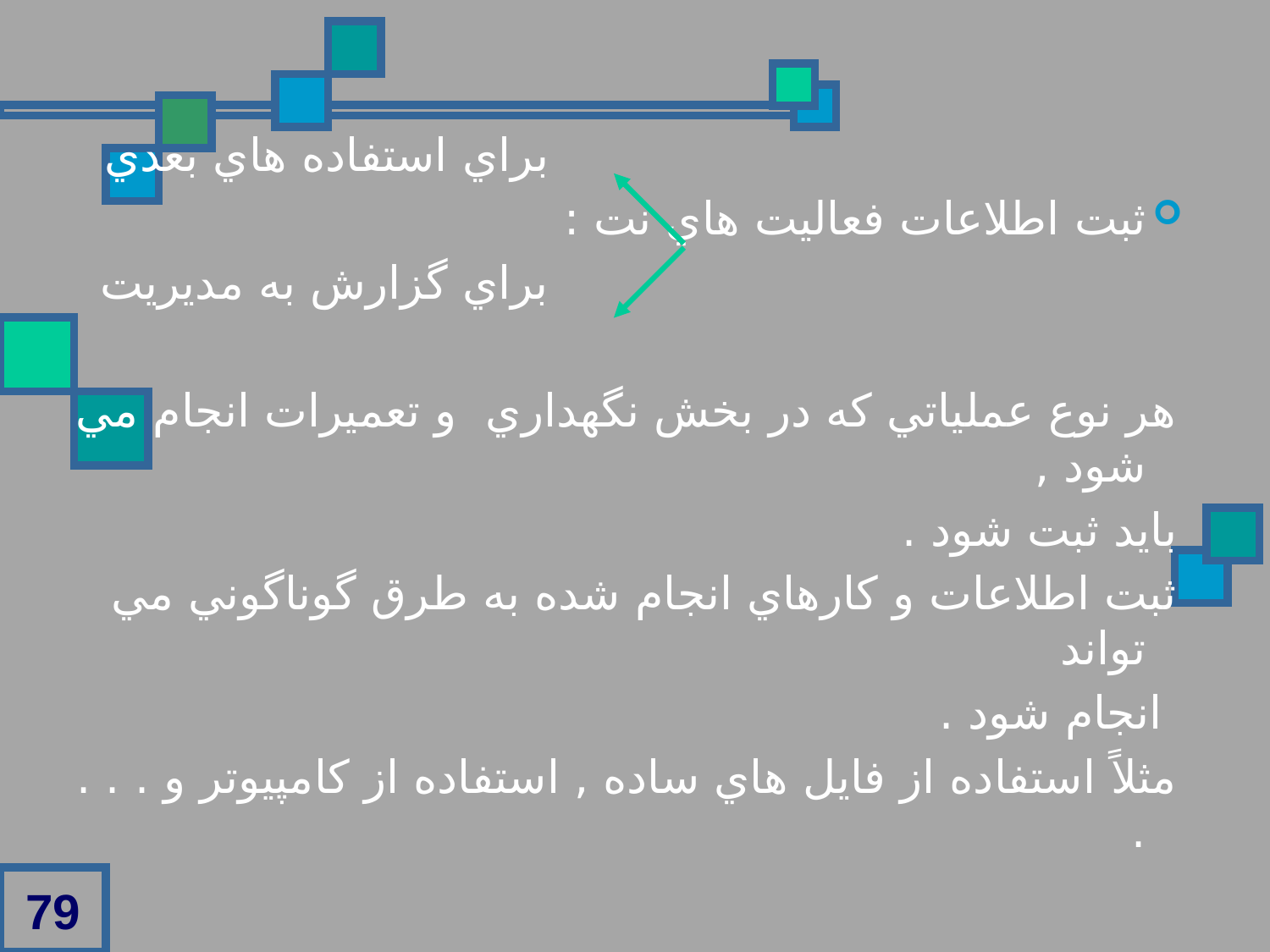

براي استفاده هاي بعدي
ثبت اطلاعات فعاليت هاي نت :
                                           براي گزارش به مديريت

هر نوع عملياتي که در بخش نگهداري  و تعميرات انجام مي شود ,
بايد ثبت شود .
ثبت اطلاعات و کارهاي انجام شده به طرق گوناگوني مي تواند
 انجام شود .
مثلاً استفاده از فايل هاي ساده , استفاده از کامپيوتر و . . . .

79